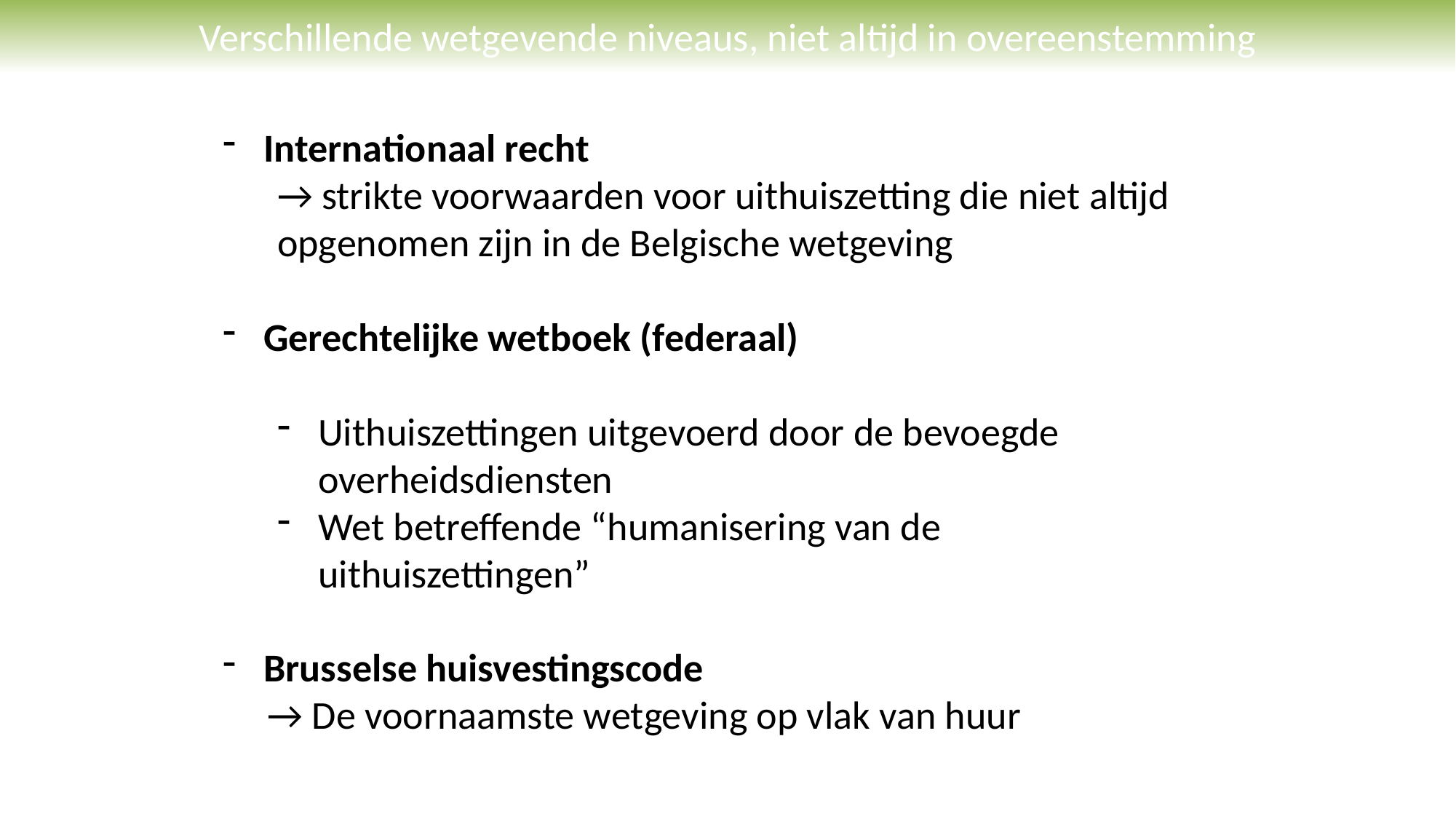

Verschillende wetgevende niveaus, niet altijd in overeenstemming
Internationaal recht
→ strikte voorwaarden voor uithuiszetting die niet altijd opgenomen zijn in de Belgische wetgeving

Gerechtelijke wetboek (federaal)

Uithuiszettingen uitgevoerd door de bevoegde overheidsdiensten
Wet betreffende “humanisering van de uithuiszettingen”

Brusselse huisvestingscode
     → De voornaamste wetgeving op vlak van huur